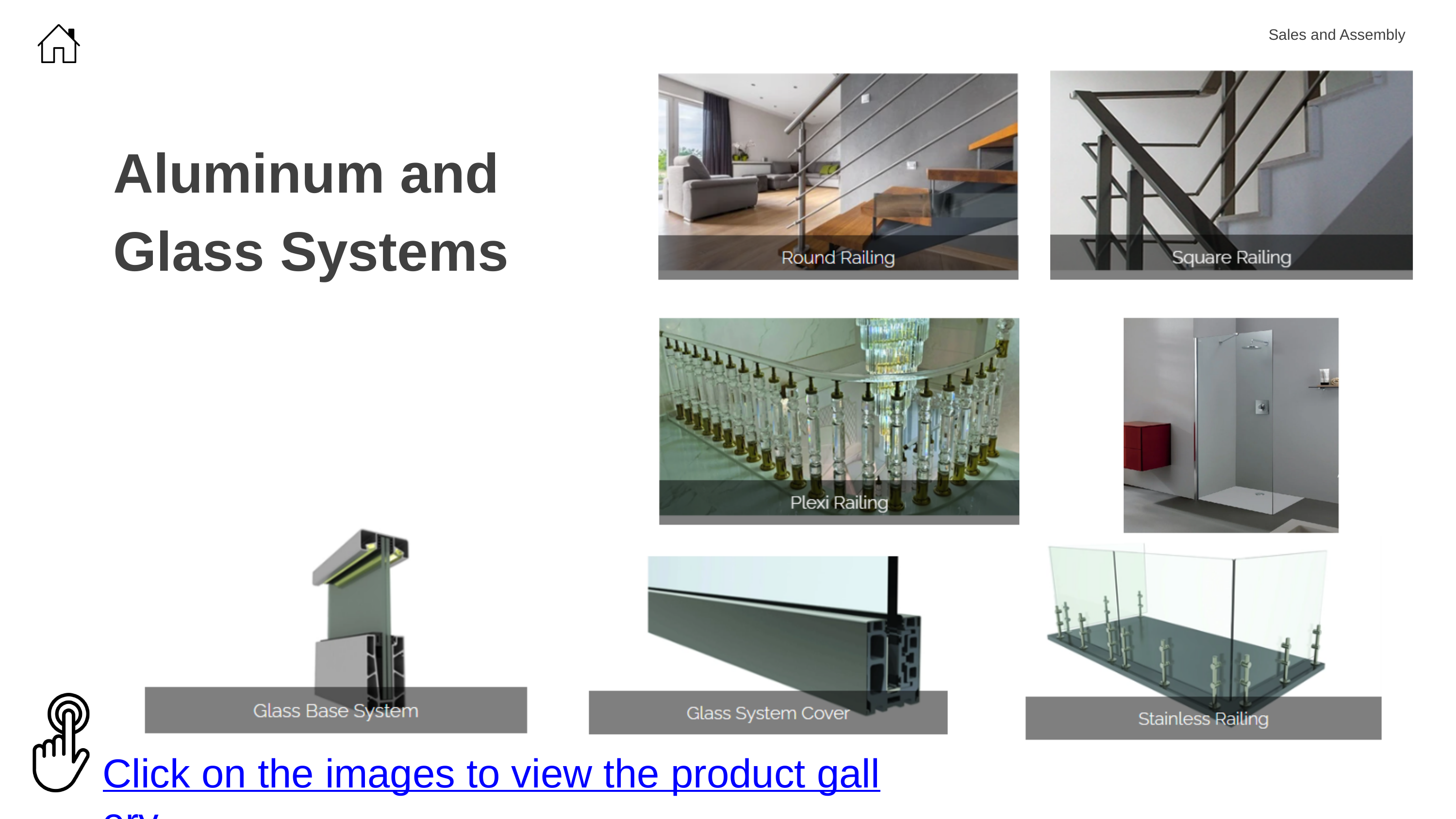

Sales and Assembly

Aluminum and Glass Systems

Click on the images to view the product gallery